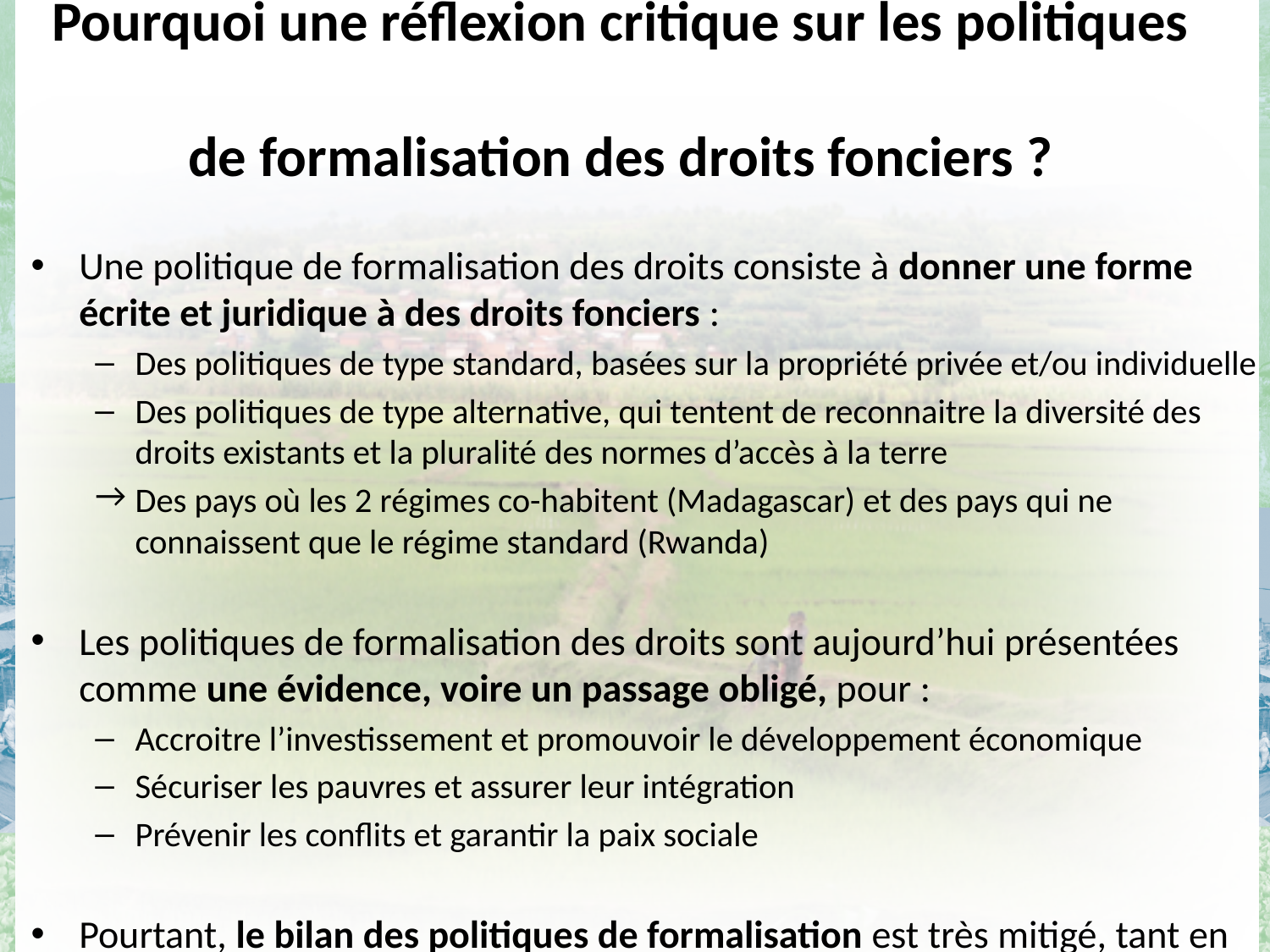

# Pourquoi une réflexion critique sur les politiques de formalisation des droits fonciers ?

Une politique de formalisation des droits consiste à donner une forme écrite et juridique à des droits fonciers :
Des politiques de type standard, basées sur la propriété privée et/ou individuelle
Des politiques de type alternative, qui tentent de reconnaitre la diversité des droits existants et la pluralité des normes d’accès à la terre
Des pays où les 2 régimes co-habitent (Madagascar) et des pays qui ne connaissent que le régime standard (Rwanda)

Les politiques de formalisation des droits sont aujourd’hui présentées comme une évidence, voire un passage obligé, pour :
Accroitre l’investissement et promouvoir le développement économique
Sécuriser les pauvres et assurer leur intégration
Prévenir les conflits et garantir la paix sociale

Pourtant, le bilan des politiques de formalisation est très mitigé, tant en milieu rural qu’urbain